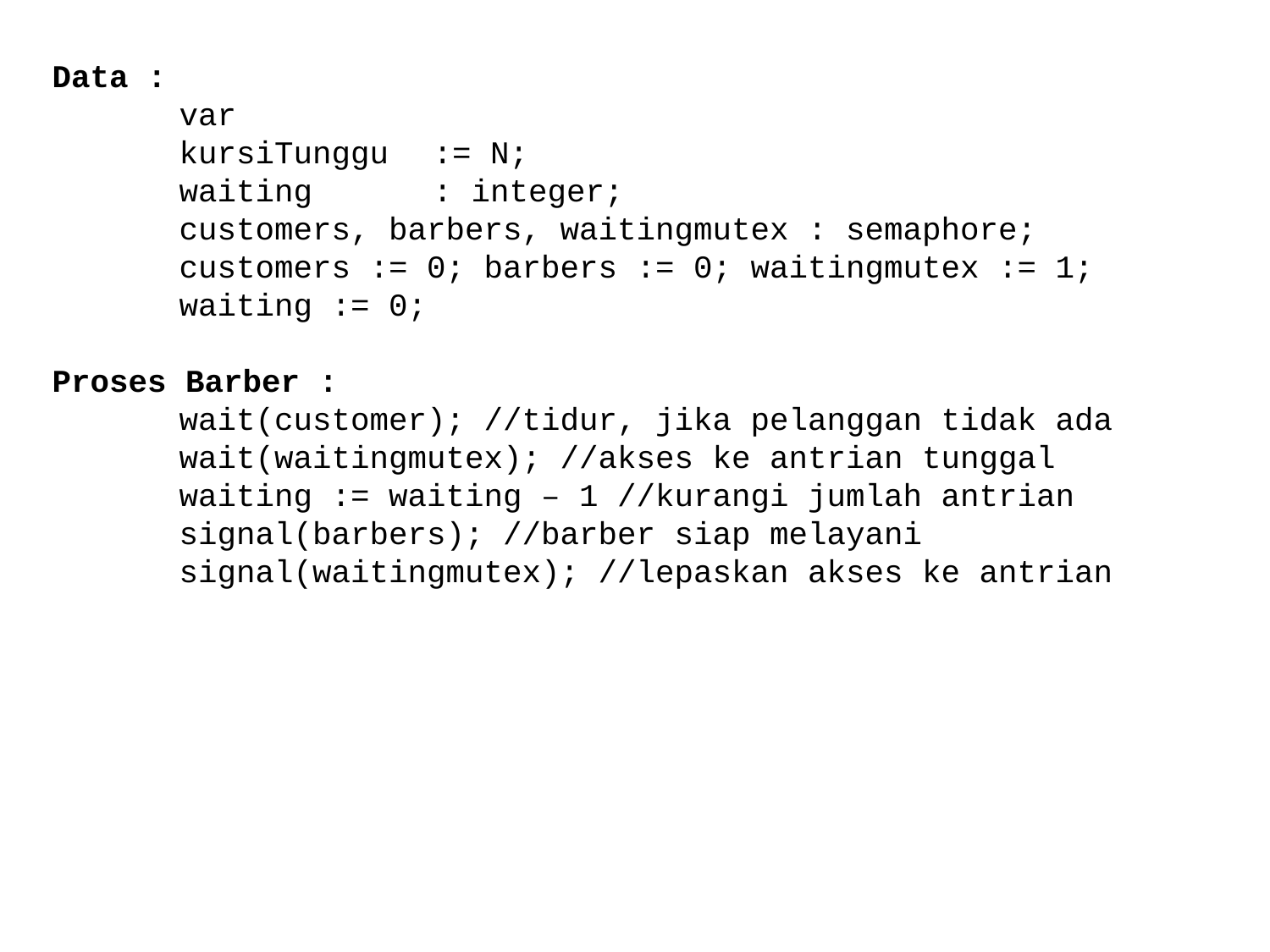

Data :
	var
	kursiTunggu 	:= N;
	waiting	: integer;
	customers, barbers, waitingmutex : semaphore;
	customers := 0; barbers := 0; waitingmutex := 1;
	waiting := 0;

Proses Barber :
	wait(customer); //tidur, jika pelanggan tidak ada
	wait(waitingmutex); //akses ke antrian tunggal
	waiting := waiting – 1 //kurangi jumlah antrian
	signal(barbers); //barber siap melayani
	signal(waitingmutex); //lepaskan akses ke antrian